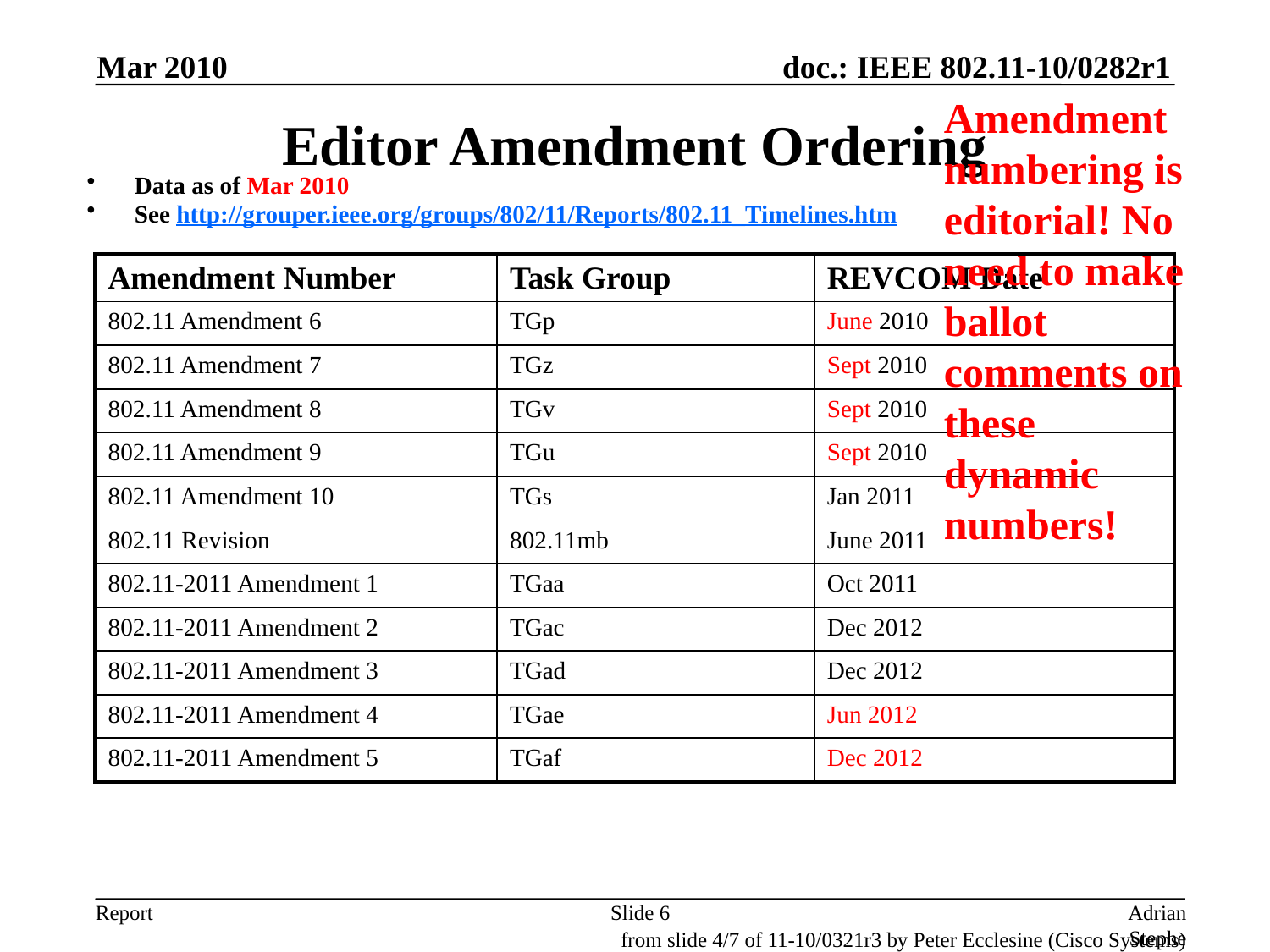

Mar 2010
Amendment numbering is editorial! No need to make ballot comments on these dynamic numbers!
# Editor Amendment Ordering
Data as of Mar 2010
See http://grouper.ieee.org/groups/802/11/Reports/802.11_Timelines.htm
| Amendment Number | Task Group | REVCOM Date |
| --- | --- | --- |
| 802.11 Amendment 6 | TGp | June 2010 |
| 802.11 Amendment 7 | TGz | Sept 2010 |
| 802.11 Amendment 8 | TGv | Sept 2010 |
| 802.11 Amendment 9 | TGu | Sept 2010 |
| 802.11 Amendment 10 | TGs | Jan 2011 |
| 802.11 Revision | 802.11mb | June 2011 |
| 802.11-2011 Amendment 1 | TGaa | Oct 2011 |
| 802.11-2011 Amendment 2 | TGac | Dec 2012 |
| 802.11-2011 Amendment 3 | TGad | Dec 2012 |
| 802.11-2011 Amendment 4 | TGae | Jun 2012 |
| 802.11-2011 Amendment 5 | TGaf | Dec 2012 |
Slide 6
Adrian Stephens, Intel Corporation
from slide 4/7 of 11-10/0321r3 by Peter Ecclesine (Cisco Systems)